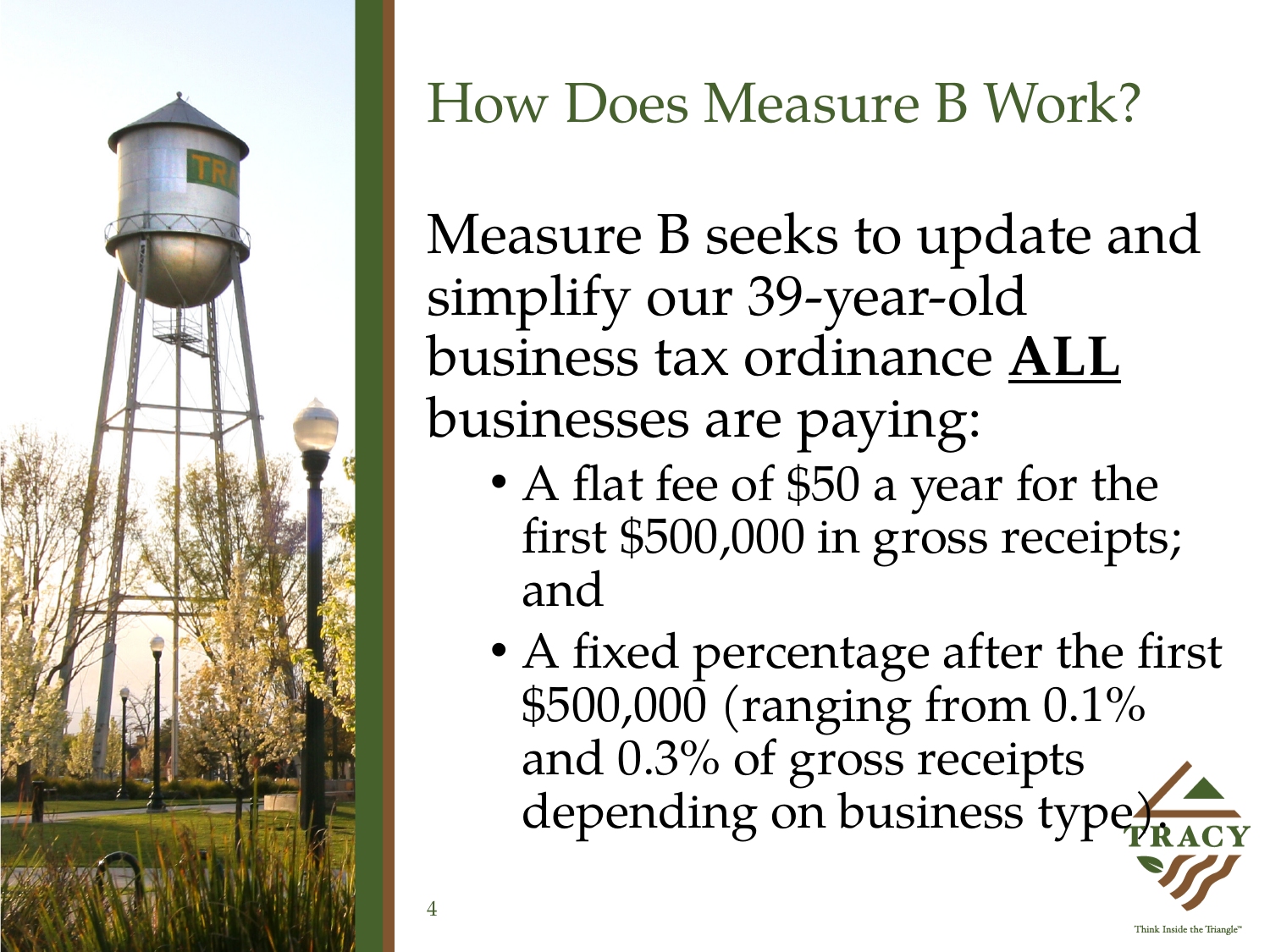

# How Does Measure B Work?
Measure B seeks to update and simplify our 39-year-old business tax ordinance ALL businesses are paying:
A flat fee of $50 a year for the first $500,000 in gross receipts; and
A fixed percentage after the first $500,000 (ranging from 0.1% and 0.3% of gross receipts depending on business type).
4